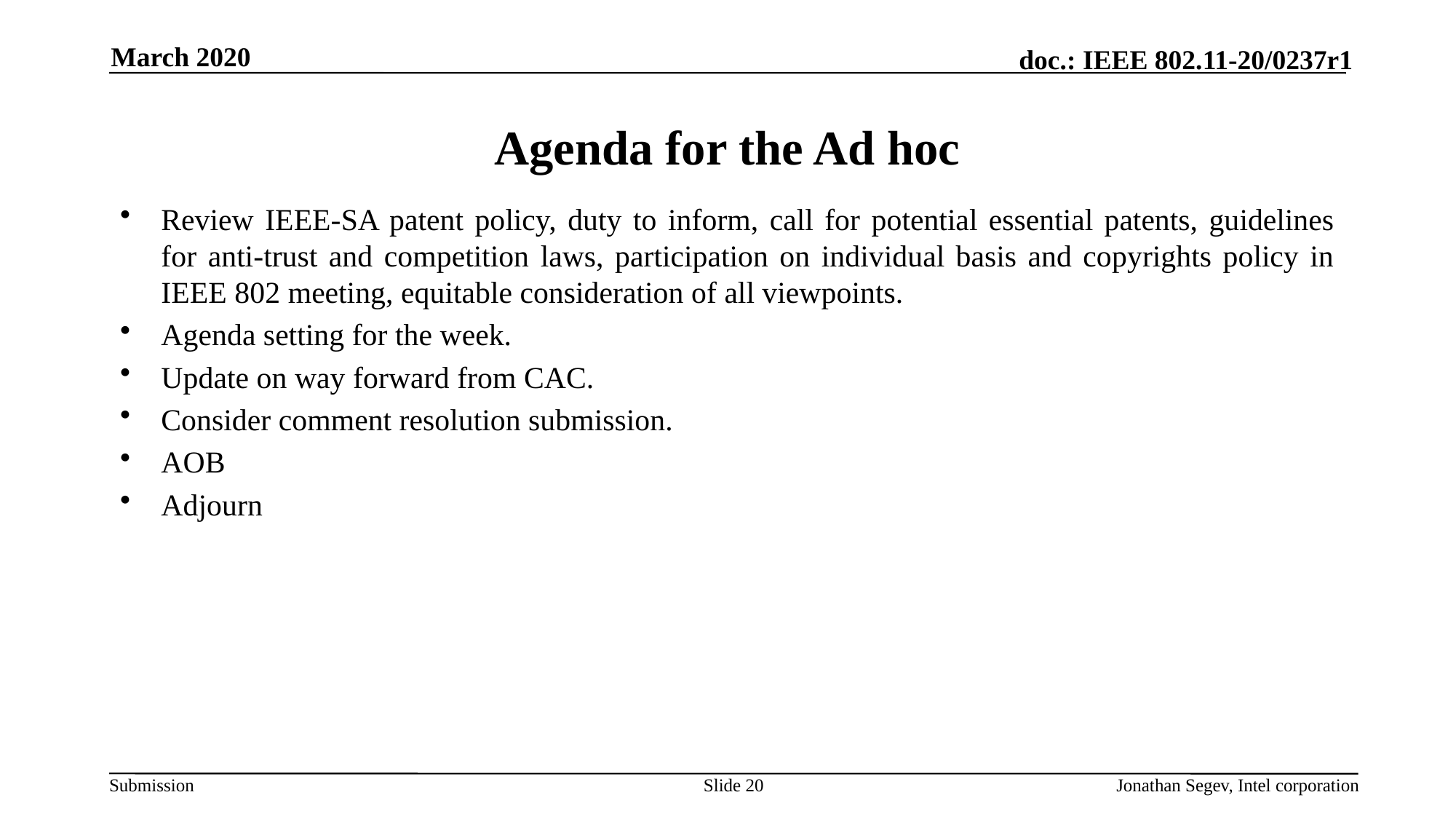

March 2020
# Agenda for the Ad hoc
Review IEEE-SA patent policy, duty to inform, call for potential essential patents, guidelines for anti-trust and competition laws, participation on individual basis and copyrights policy in IEEE 802 meeting, equitable consideration of all viewpoints.
Agenda setting for the week.
Update on way forward from CAC.
Consider comment resolution submission.
AOB
Adjourn
Slide 20
Jonathan Segev, Intel corporation